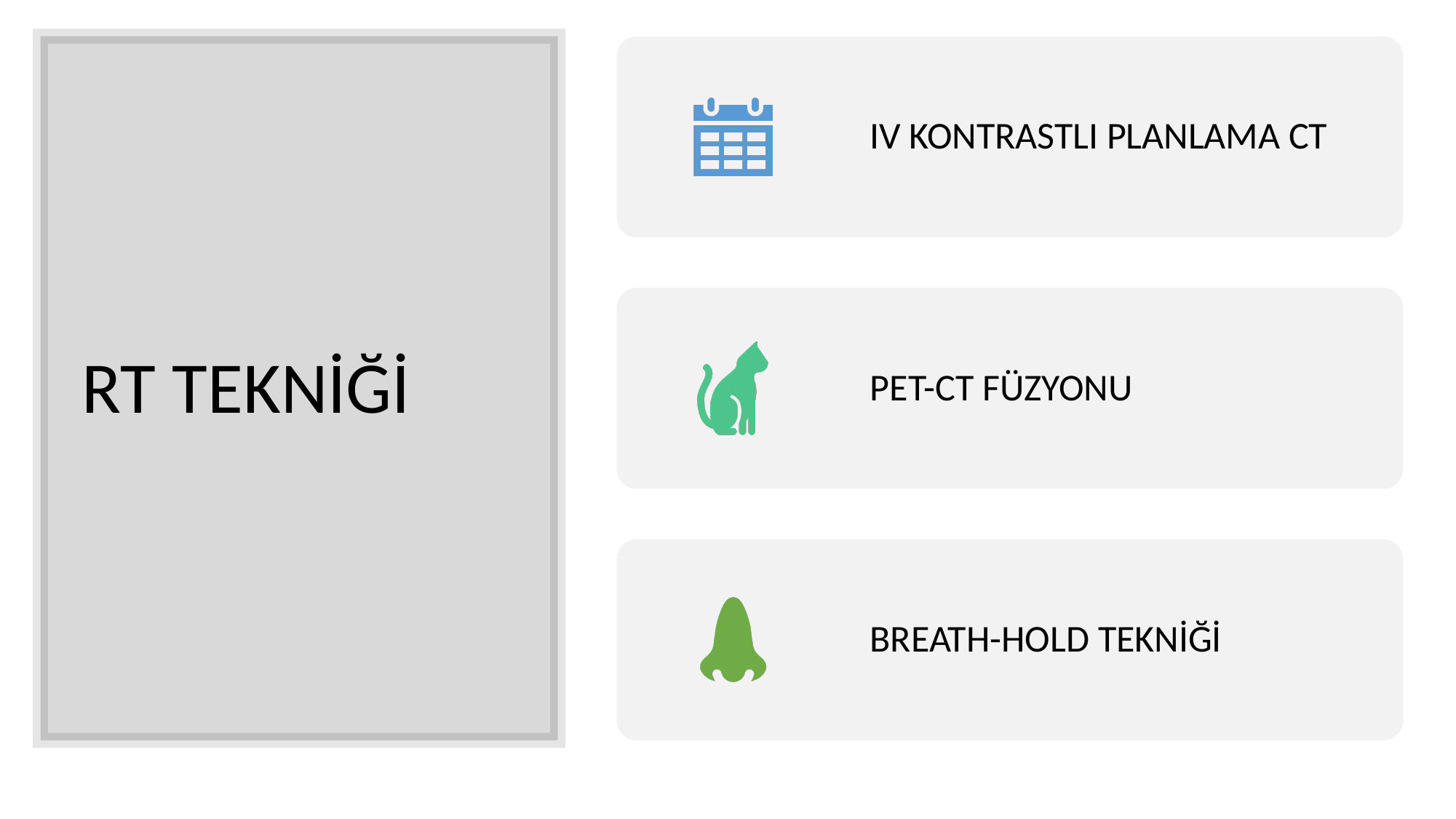

IV KONTRASTLI PLANLAMA CT
PET-CT FÜZYONU
BREATH-HOLD TEKNİĞİ
# RT TEKNİĞİ